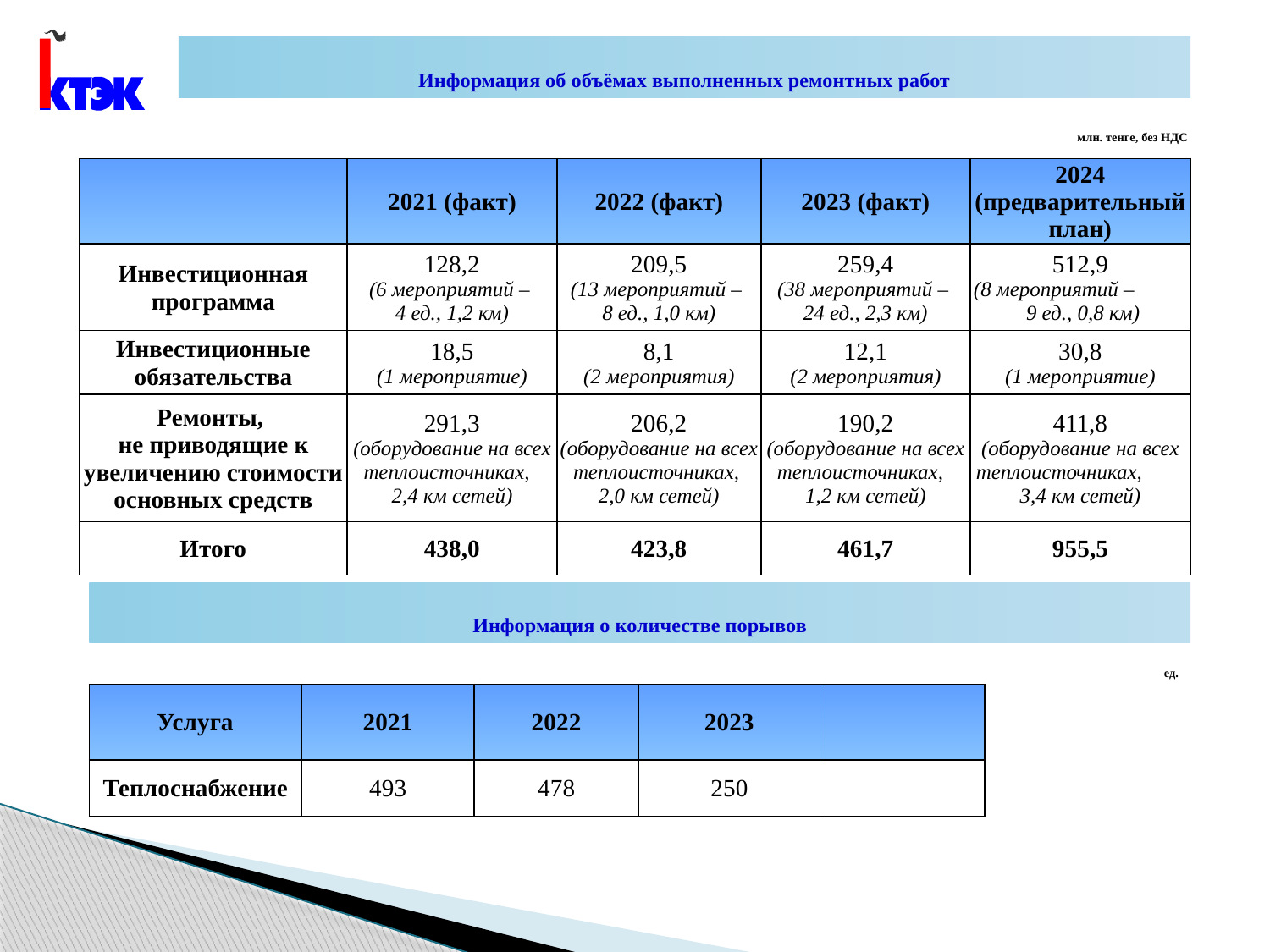

Информация об объёмах выполненных ремонтных работ
млн. тенге, без НДС
|  | 2021 (факт) | 2022 (факт) | 2023 (факт) | 2024 (предварительный план) |
| --- | --- | --- | --- | --- |
| Инвестиционная программа | 128,2 (6 мероприятий – 4 ед., 1,2 км) | 209,5 (13 мероприятий – 8 ед., 1,0 км) | 259,4 (38 мероприятий – 24 ед., 2,3 км) | 512,9 (8 мероприятий – 9 ед., 0,8 км) |
| Инвестиционные обязательства | 18,5 (1 мероприятие) | 8,1 (2 мероприятия) | 12,1 (2 мероприятия) | 30,8 (1 мероприятие) |
| Ремонты, не приводящие к увеличению стоимости основных средств | 291,3 (оборудование на всех теплоисточниках, 2,4 км сетей) | 206,2 (оборудование на всех теплоисточниках, 2,0 км сетей) | 190,2 (оборудование на всех теплоисточниках, 1,2 км сетей) | 411,8 (оборудование на всех теплоисточниках, 3,4 км сетей) |
| Итого | 438,0 | 423,8 | 461,7 | 955,5 |
Информация о количестве порывов
ед.
| Услуга | 2021 | 2022 | 2023 |  |
| --- | --- | --- | --- | --- |
| Теплоснабжение | 493 | 478 | 250 |  |